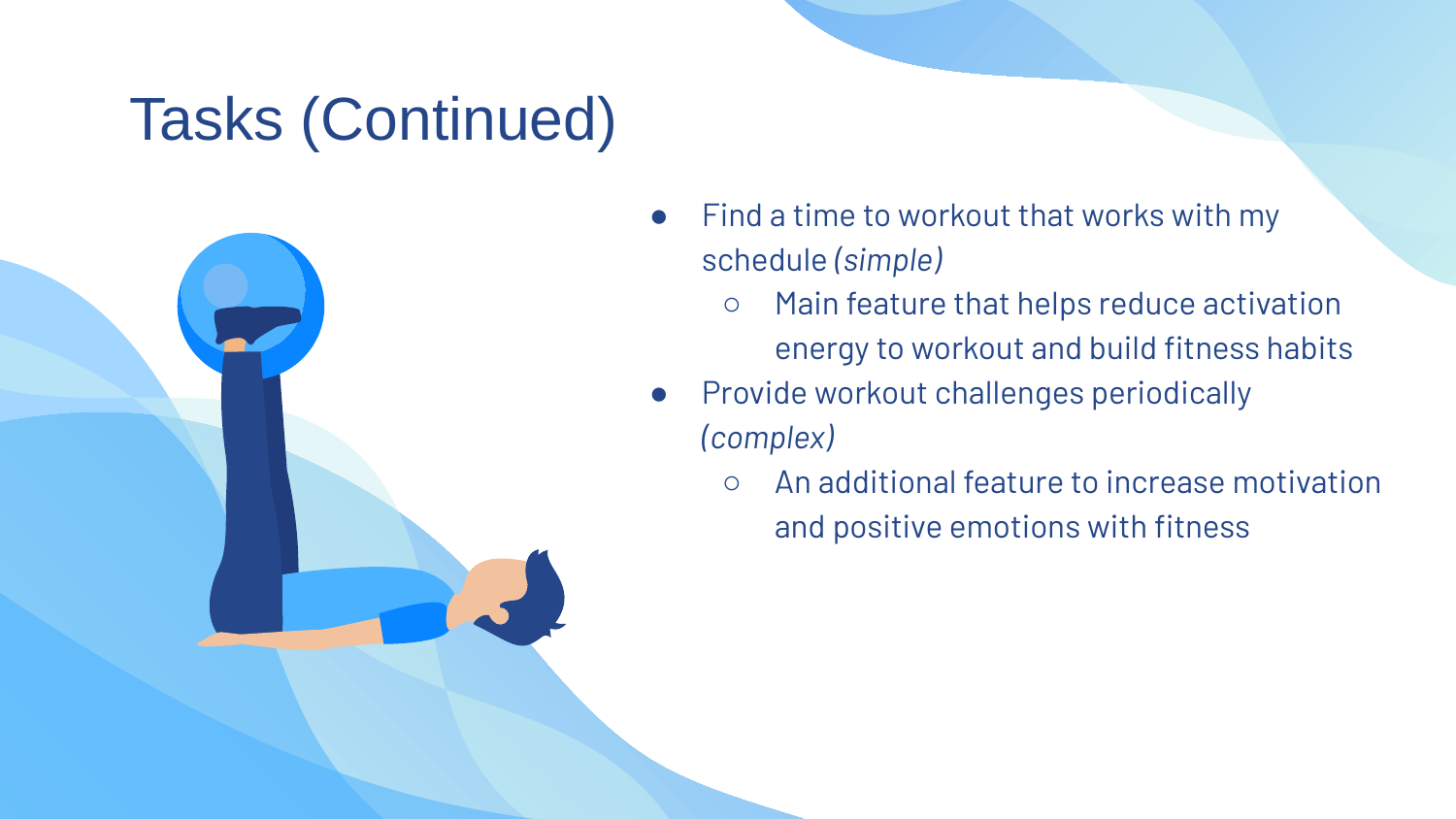

# Tasks (Continued)

Find a time to workout that works with my schedule (simple)
Main feature that helps reduce activation energy to workout and build fitness habits
Provide workout challenges periodically (complex)
An additional feature to increase motivation and positive emotions with fitness